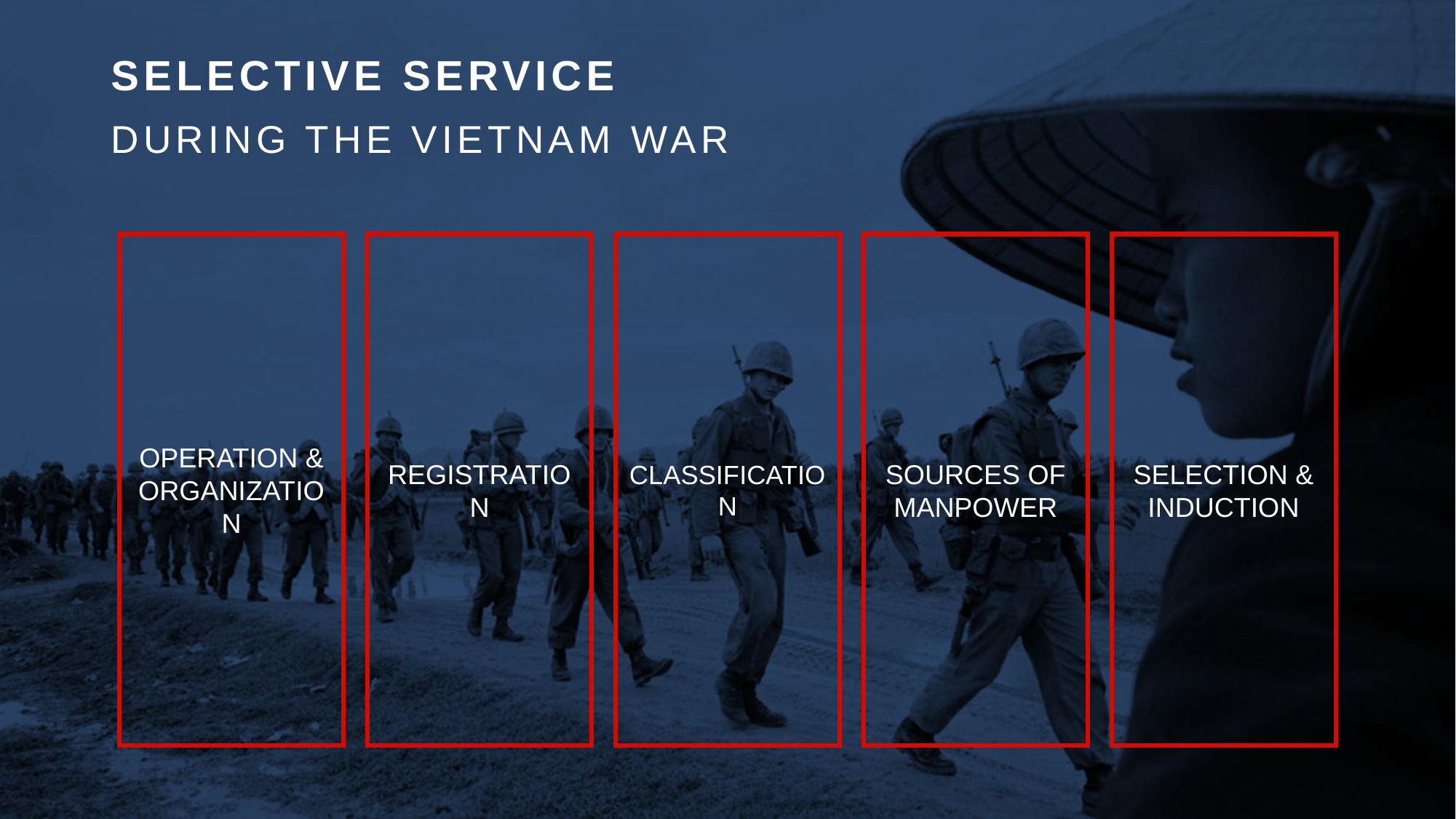

# Selective Service during the Vietnam War
OPERATION & ORGANIZATION
REGISTRATION
CLASSIFICATION
SOURCES OF MANPOWER
SELECTION & INDUCTION